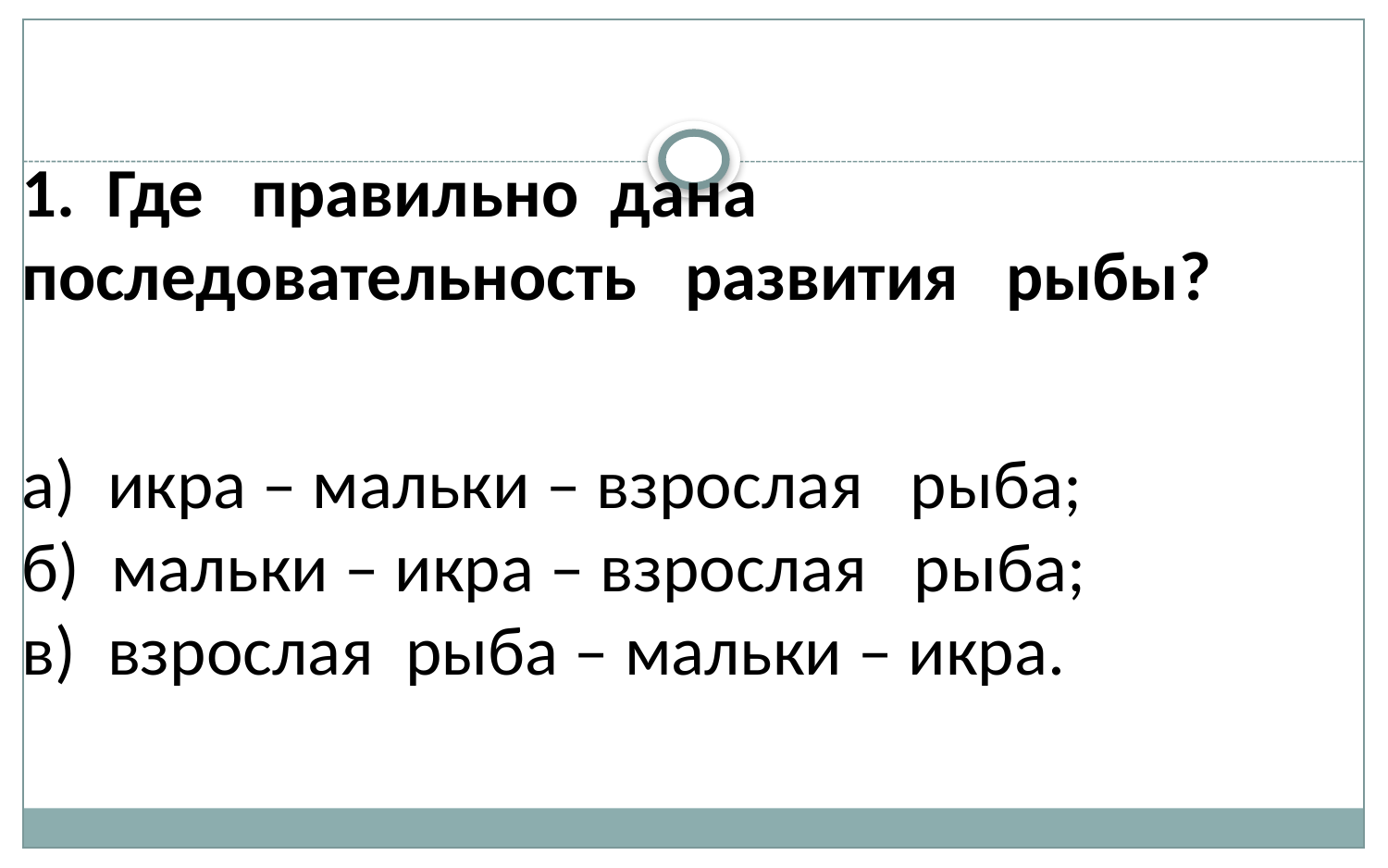

1.  Где   правильно  дана
последовательность   развития   рыбы?

а)  икра – мальки – взрослая   рыба;
б)  мальки – икра – взрослая   рыба;
в)  взрослая  рыба – мальки – икра.